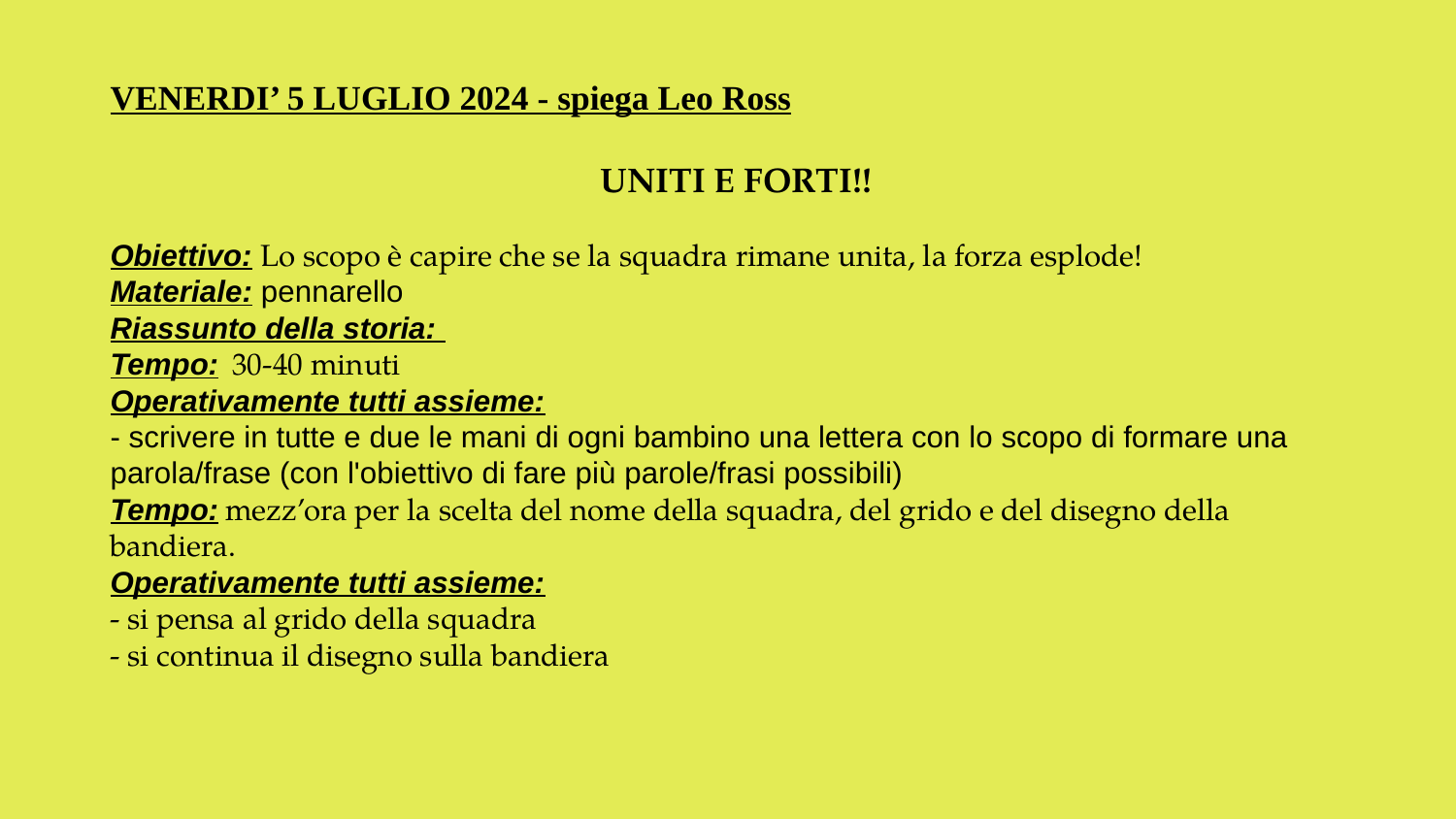

VENERDI’ 5 LUGLIO 2024 - spiega Leo Ross

UNITI E FORTI!!

Obiettivo: Lo scopo è capire che se la squadra rimane unita, la forza esplode!
Materiale: pennarello
Riassunto della storia:
Tempo:  30-40 minuti
Operativamente tutti assieme:
- scrivere in tutte e due le mani di ogni bambino una lettera con lo scopo di formare una parola/frase (con l'obiettivo di fare più parole/frasi possibili)
Tempo: mezz’ora per la scelta del nome della squadra, del grido e del disegno della bandiera.
Operativamente tutti assieme:
- si pensa al grido della squadra
- si continua il disegno sulla bandiera